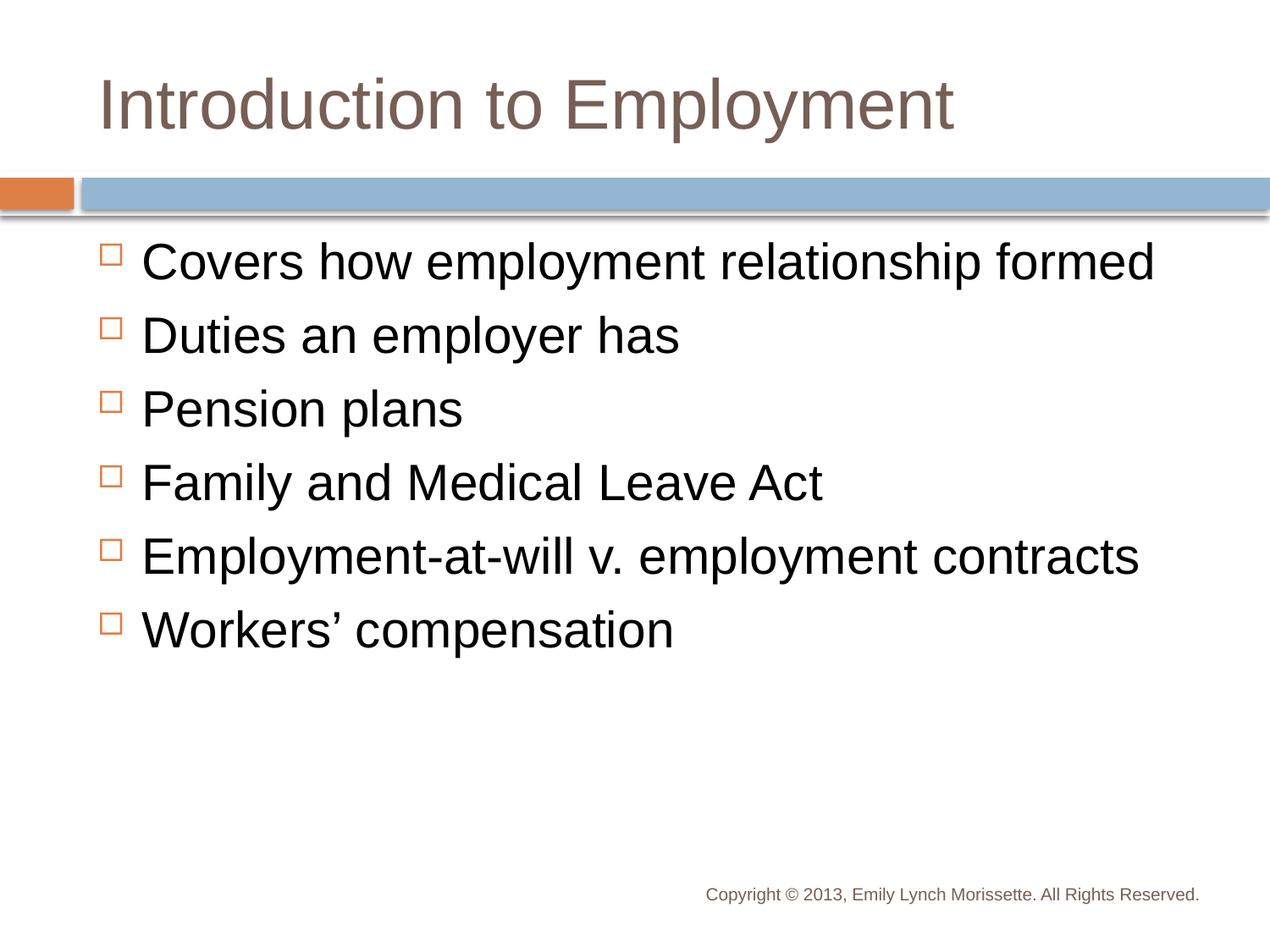

# Introduction to Employment
Covers how employment relationship formed
Duties an employer has
Pension plans
Family and Medical Leave Act
Employment-at-will v. employment contracts
Workers’ compensation
Copyright © 2013, Emily Lynch Morissette. All Rights Reserved.